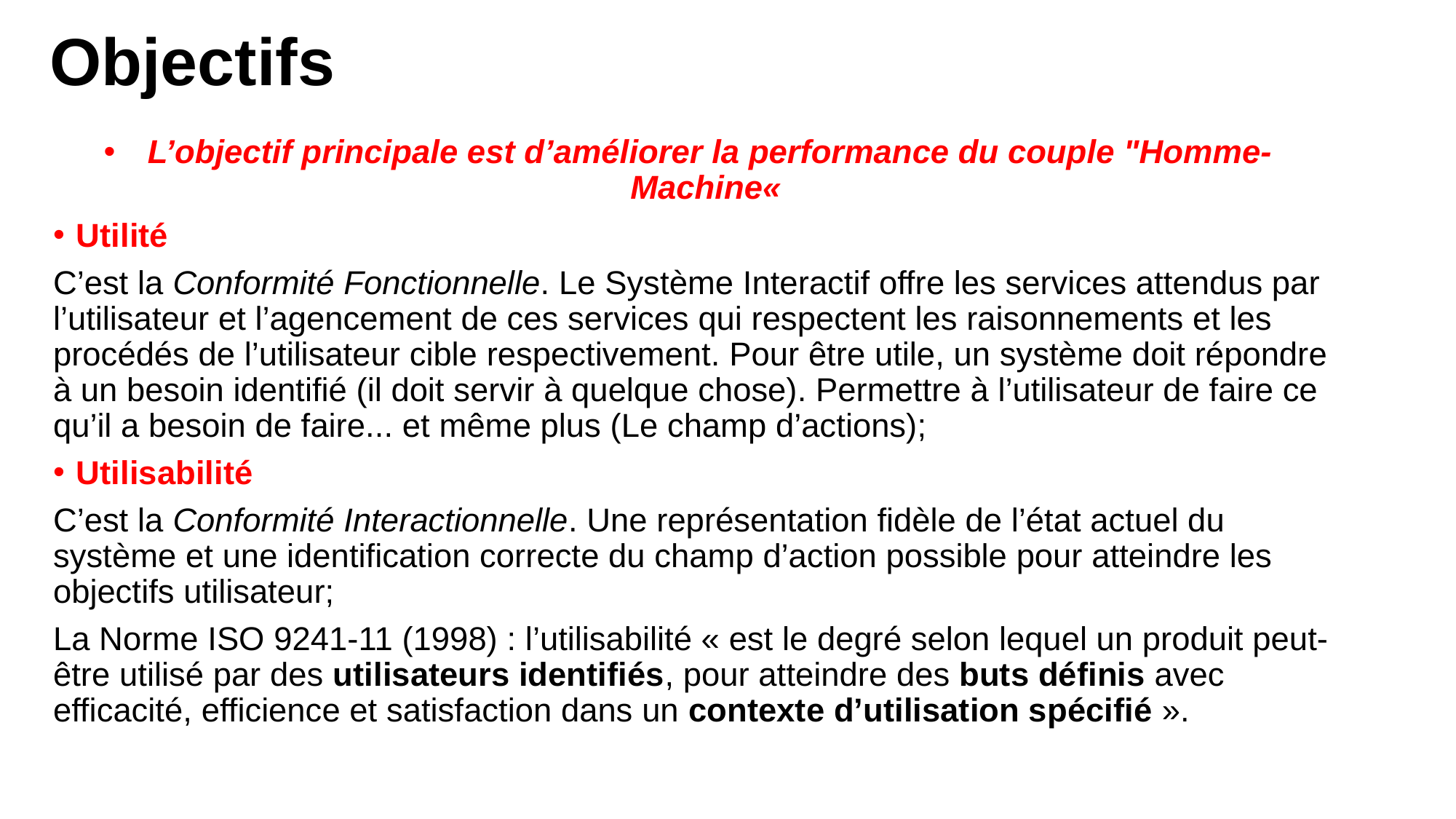

Objectifs

L’objectif principale est d’améliorer la performance du couple "Homme-Machine«
Utilité
C’est la Conformité Fonctionnelle. Le Système Interactif offre les services attendus par l’utilisateur et l’agencement de ces services qui respectent les raisonnements et les procédés de l’utilisateur cible respectivement. Pour être utile, un système doit répondre à un besoin identifié (il doit servir à quelque chose). Permettre à l’utilisateur de faire ce qu’il a besoin de faire... et même plus (Le champ d’actions);
Utilisabilité
C’est la Conformité Interactionnelle. Une représentation fidèle de l’état actuel du système et une identification correcte du champ d’action possible pour atteindre les objectifs utilisateur;
La Norme ISO 9241-11 (1998) : l’utilisabilité « est le degré selon lequel un produit peut-être utilisé par des utilisateurs identifiés, pour atteindre des buts définis avec efficacité, efficience et satisfaction dans un contexte d’utilisation spécifié ».